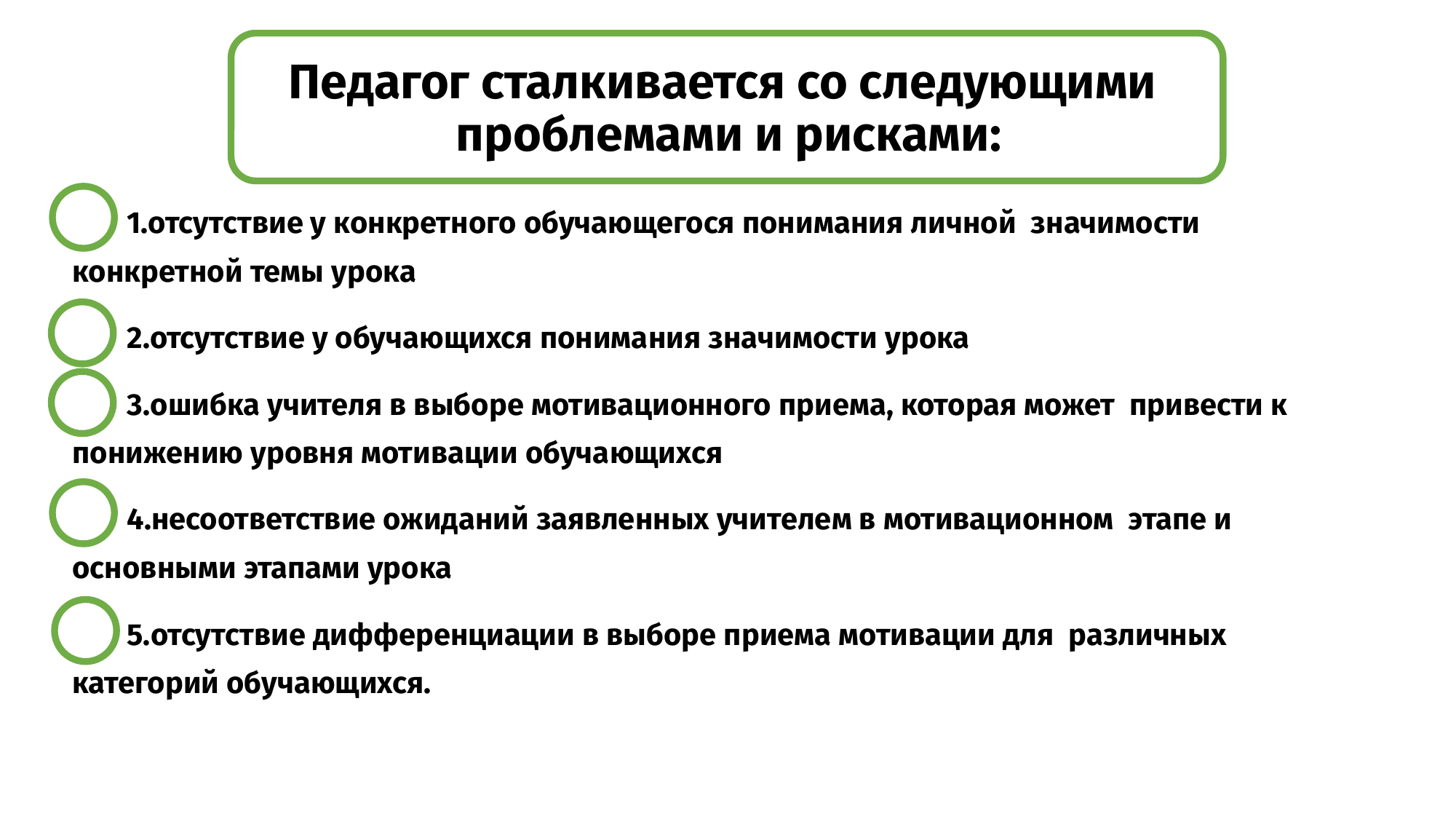

# Педагог сталкивается со следующими  проблемами и рисками:

отсутствие у конкретного обучающегося понимания личной  значимости конкретной темы урока
отсутствие у обучающихся понимания значимости урока
ошибка учителя в выборе мотивационного приема, которая может  привести к понижению уровня мотивации обучающихся
несоответствие ожиданий заявленных учителем в мотивационном  этапе и основными этапами урока
отсутствие дифференциации в выборе приема мотивации для  различных категорий обучающихся.